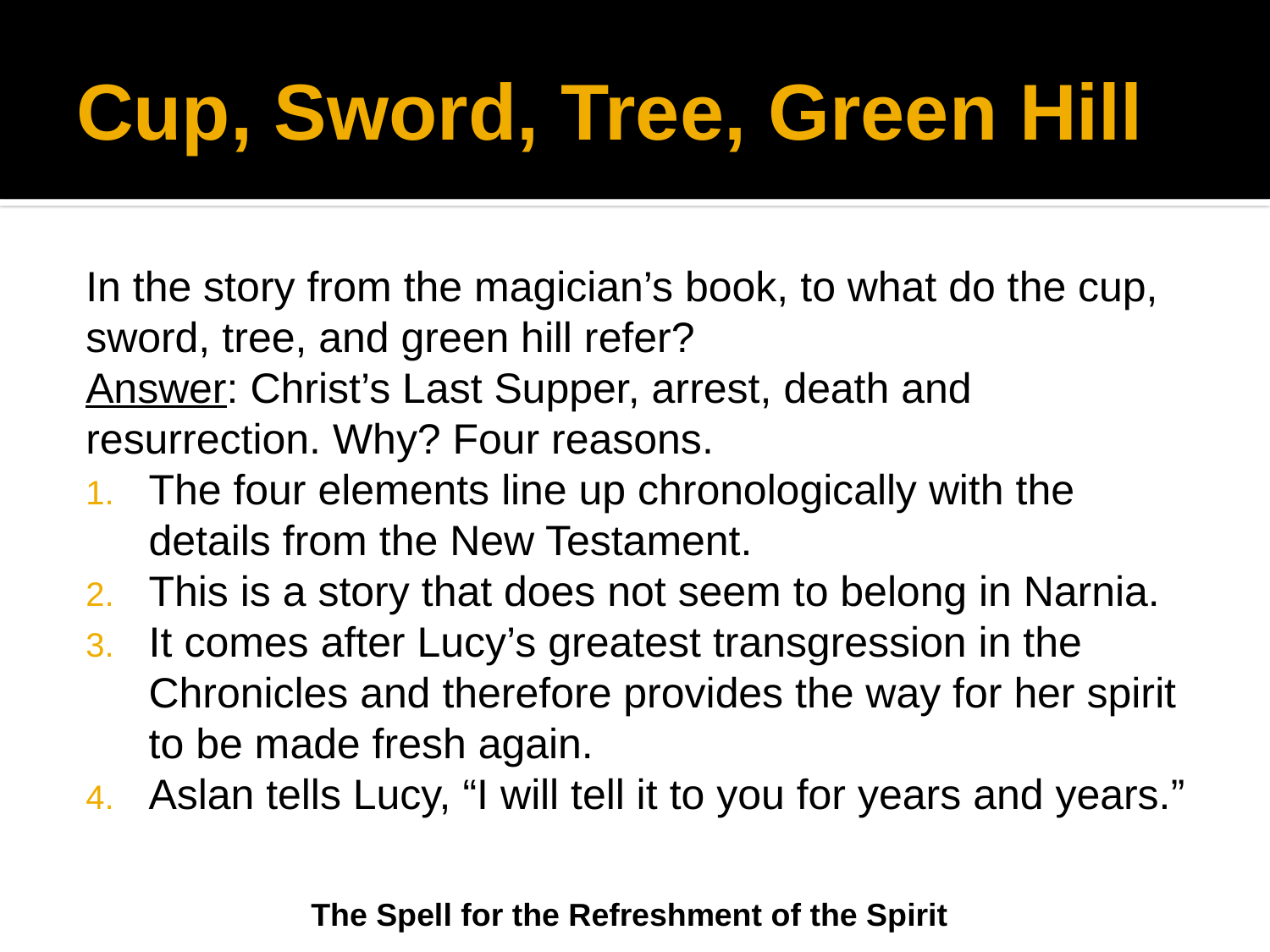

# Cup, Sword, Tree, Green Hill
In the story from the magician’s book, to what do the cup, sword, tree, and green hill refer?
Answer: Christ’s Last Supper, arrest, death and resurrection. Why? Four reasons.
The four elements line up chronologically with the details from the New Testament.
This is a story that does not seem to belong in Narnia.
It comes after Lucy’s greatest transgression in the Chronicles and therefore provides the way for her spirit to be made fresh again.
Aslan tells Lucy, “I will tell it to you for years and years.”
The Spell for the Refreshment of the Spirit